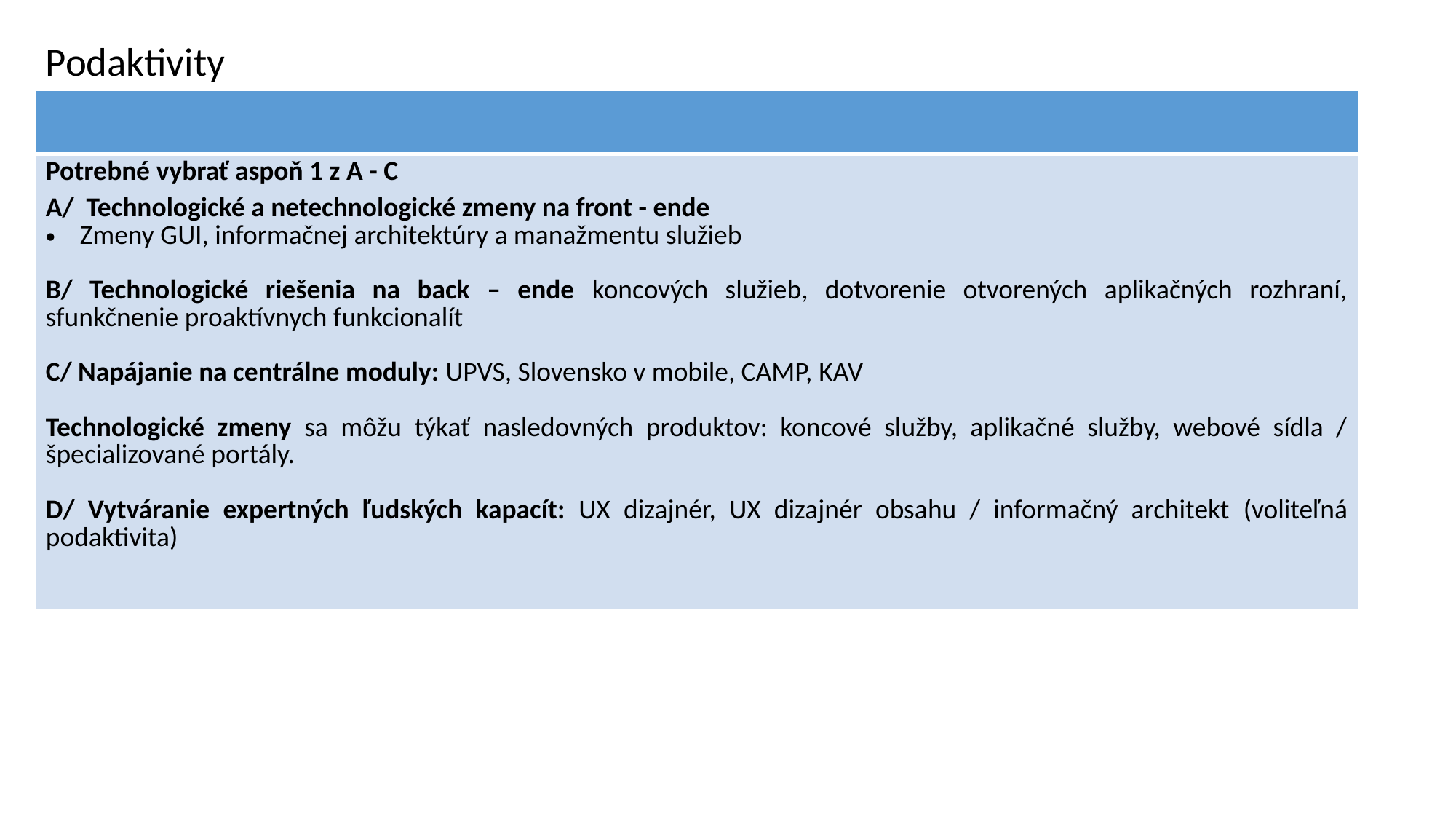

# Podaktivity
|  |
| --- |
| Potrebné vybrať aspoň 1 z A - C   A/ Technologické a netechnologické zmeny na front - ende Zmeny GUI, informačnej architektúry a manažmentu služieb B/ Technologické riešenia na back – ende koncových služieb, dotvorenie otvorených aplikačných rozhraní, sfunkčnenie proaktívnych funkcionalít C/ Napájanie na centrálne moduly: UPVS, Slovensko v mobile, CAMP, KAV Technologické zmeny sa môžu týkať nasledovných produktov: koncové služby, aplikačné služby, webové sídla / špecializované portály. D/ Vytváranie expertných ľudských kapacít: UX dizajnér, UX dizajnér obsahu / informačný architekt (voliteľná podaktivita) |